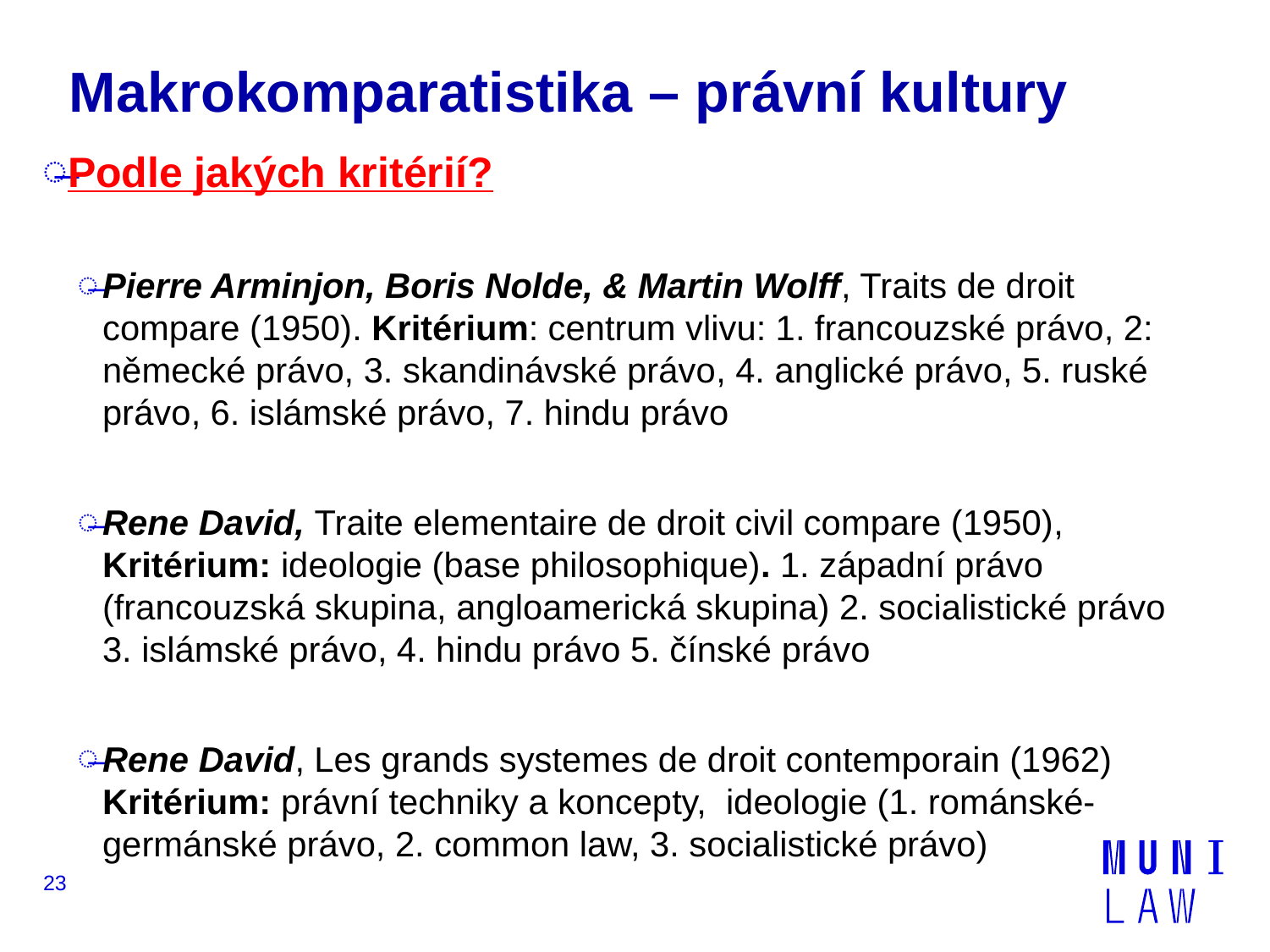

# Makrokomparatistika – právní kultury
Podle jakých kritérií?

Pierre Arminjon, Boris Nolde, & Martin Wolff, Traits de droit compare (1950). Kritérium: centrum vlivu: 1. francouzské právo, 2: německé právo, 3. skandinávské právo, 4. anglické právo, 5. ruské právo, 6. islámské právo, 7. hindu právo

Rene David, Traite elementaire de droit civil compare (1950), Kritérium: ideologie (base philosophique). 1. západní právo (francouzská skupina, angloamerická skupina) 2. socialistické právo 3. islámské právo, 4. hindu právo 5. čínské právo

Rene David, Les grands systemes de droit contemporain (1962) Kritérium: právní techniky a koncepty,  ideologie (1. románské-germánské právo, 2. common law, 3. socialistické právo)
23